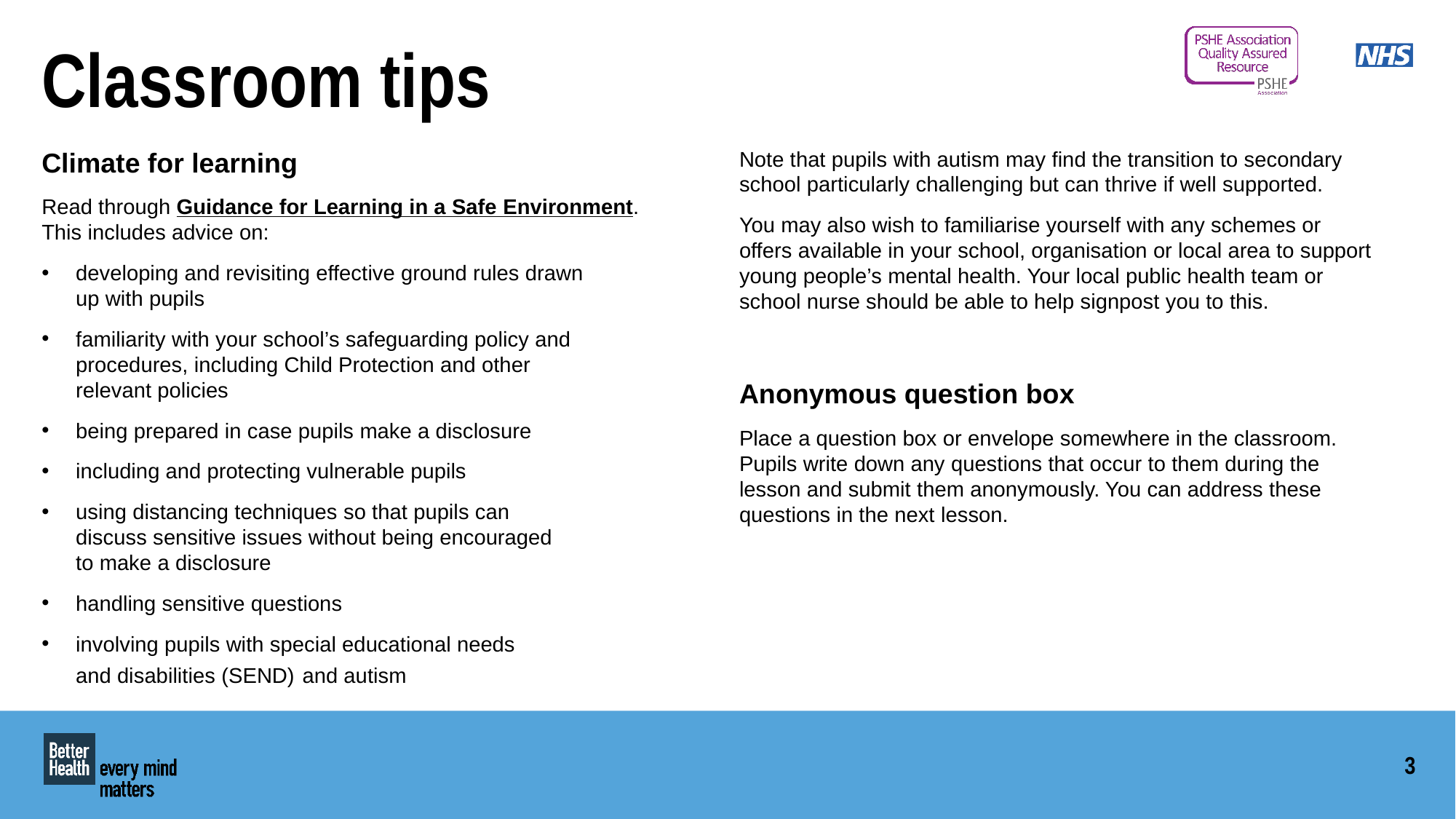

Classroom tips
Climate for learning
Read through Guidance for Learning in a Safe Environment.
This includes advice on:
developing and revisiting effective ground rules drawn
up with pupils
familiarity with your school’s safeguarding policy and procedures, including Child Protection and other
relevant policies
being prepared in case pupils make a disclosure
including and protecting vulnerable pupils
using distancing techniques so that pupils can
discuss sensitive issues without being encouraged
to make a disclosure
handling sensitive questions
involving pupils with special educational needs
and disabilities (SEND) and autism
Note that pupils with autism may find the transition to secondary school particularly challenging but can thrive if well supported.
You may also wish to familiarise yourself with any schemes or offers available in your school, organisation or local area to support young people’s mental health. Your local public health team or school nurse should be able to help signpost you to this.

Anonymous question box
Place a question box or envelope somewhere in the classroom.
Pupils write down any questions that occur to them during the
lesson and submit them anonymously. You can address these questions in the next lesson.